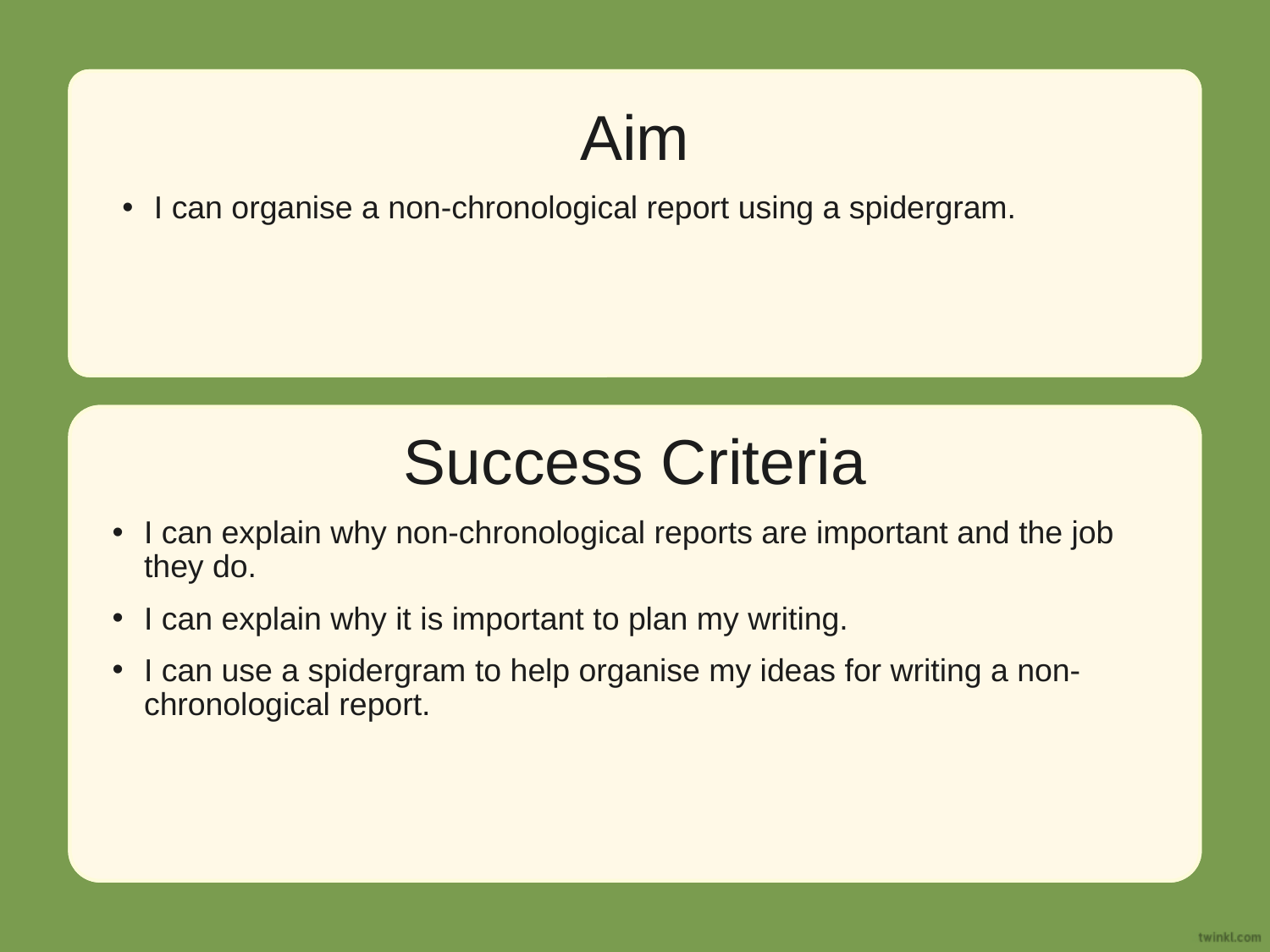

Aim
I can organise a non-chronological report using a spidergram.

Success Criteria
I can explain why non-chronological reports are important and the job they do.
I can explain why it is important to plan my writing.
I can use a spidergram to help organise my ideas for writing a non-chronological report.